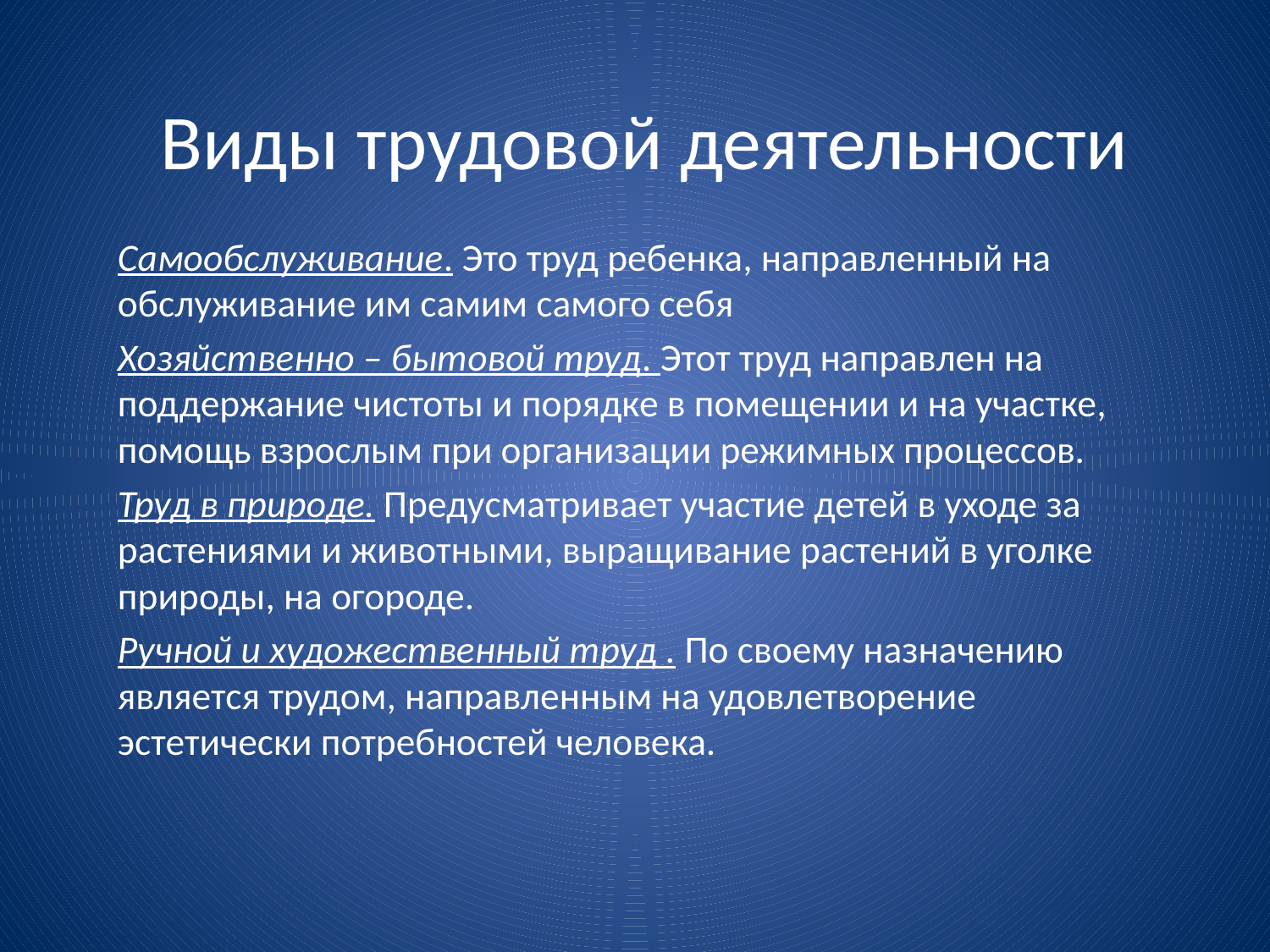

# Виды трудовой деятельности
Самообслуживание. Это труд ребенка, направленный на обслуживание им самим самого себя
Хозяйственно – бытовой труд. Этот труд направлен на поддержание чистоты и порядке в помещении и на участке, помощь взрослым при организации режимных процессов.
Труд в природе. Предусматривает участие детей в уходе за растениями и животными, выращивание растений в уголке природы, на огороде.
Ручной и художественный труд . По своему назначению является трудом, направленным на удовлетворение эстетически потребностей человека.